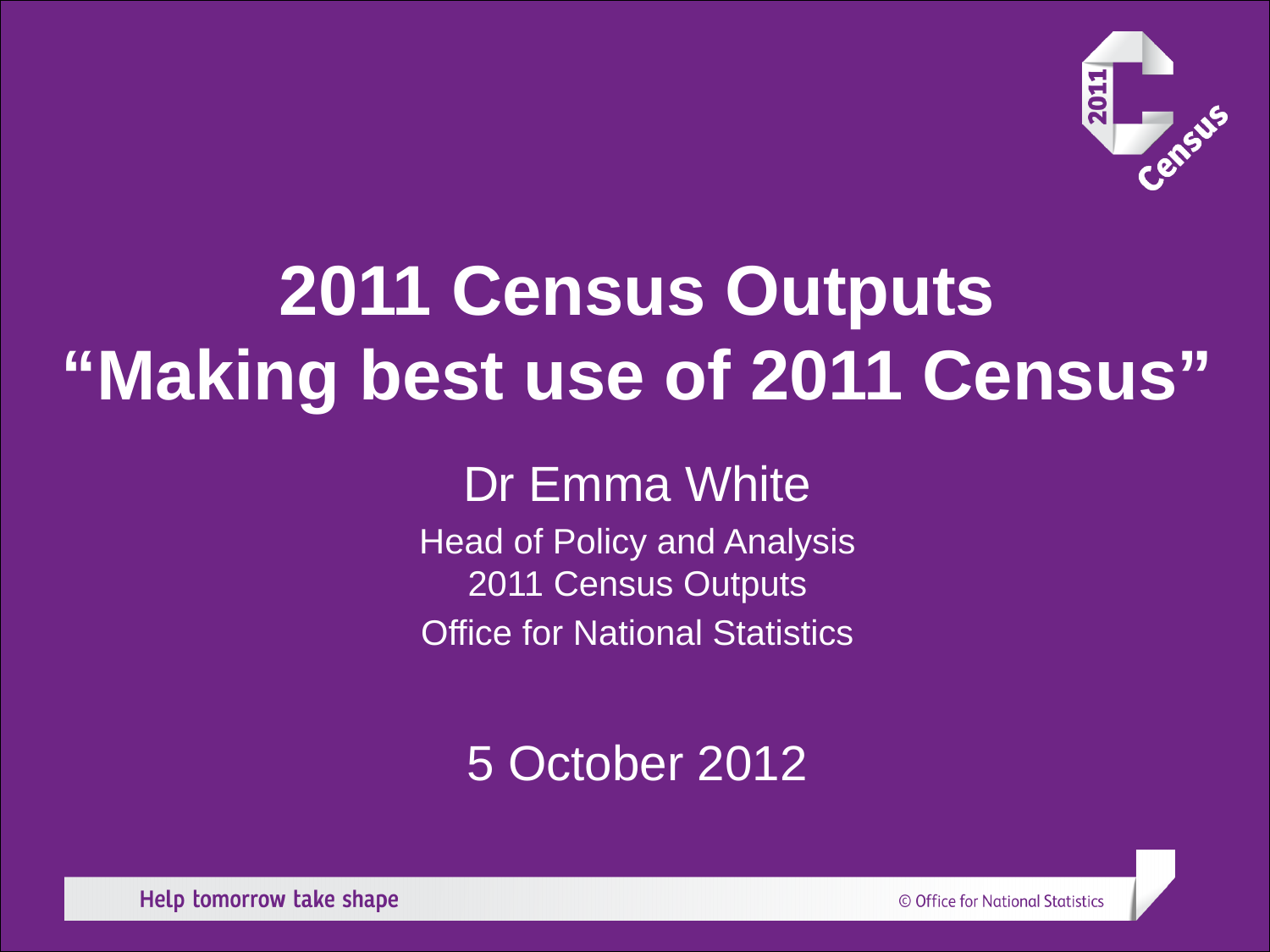

2011 Census Outputs
“Making best use of 2011 Census”
Dr Emma White
Head of Policy and Analysis
2011 Census Outputs
Office for National Statistics

5 October 2012